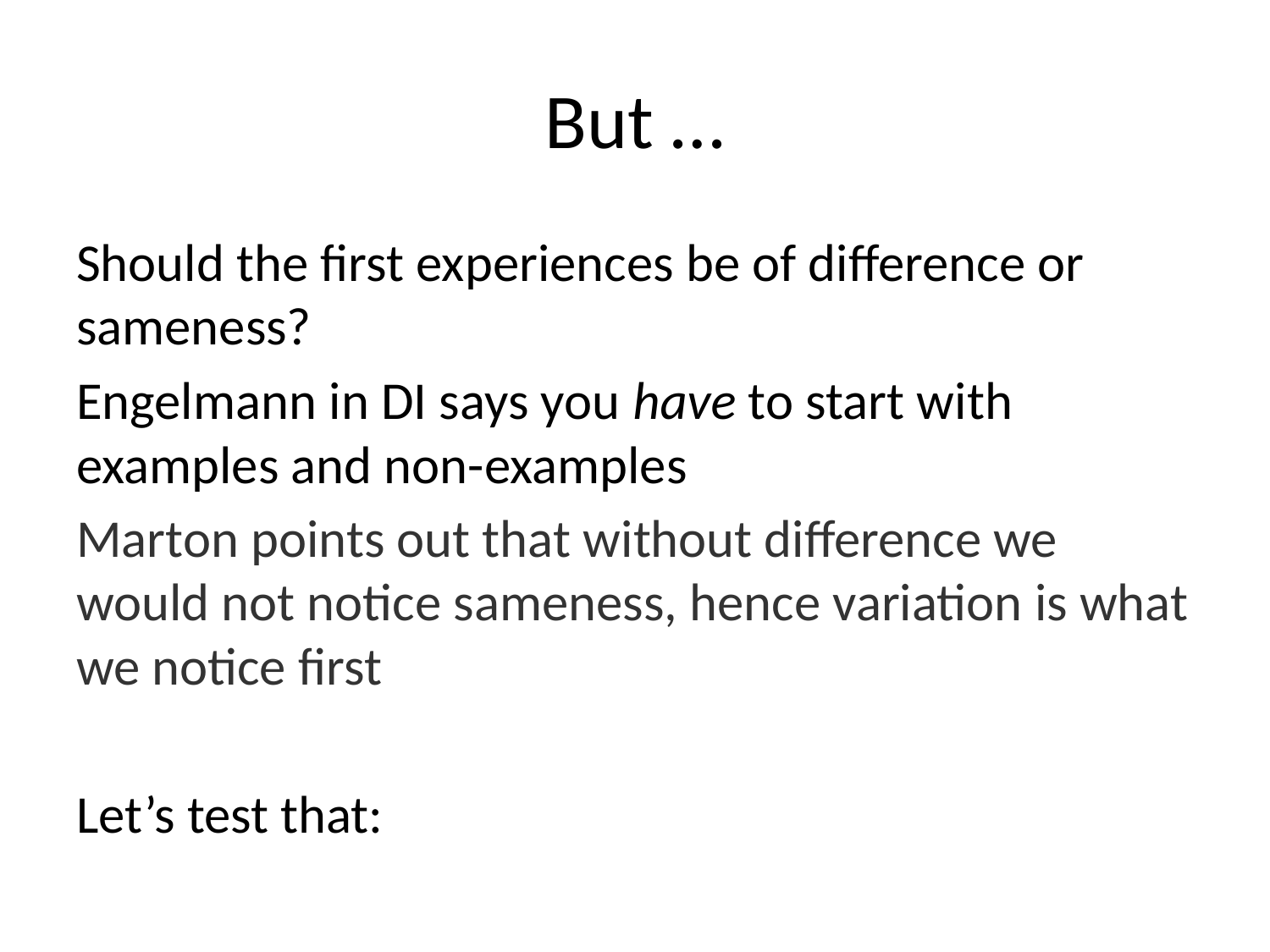

# But …
Should the first experiences be of difference or sameness?
Engelmann in DI says you have to start with examples and non-examples
Marton points out that without difference we would not notice sameness, hence variation is what we notice first

Let’s test that: